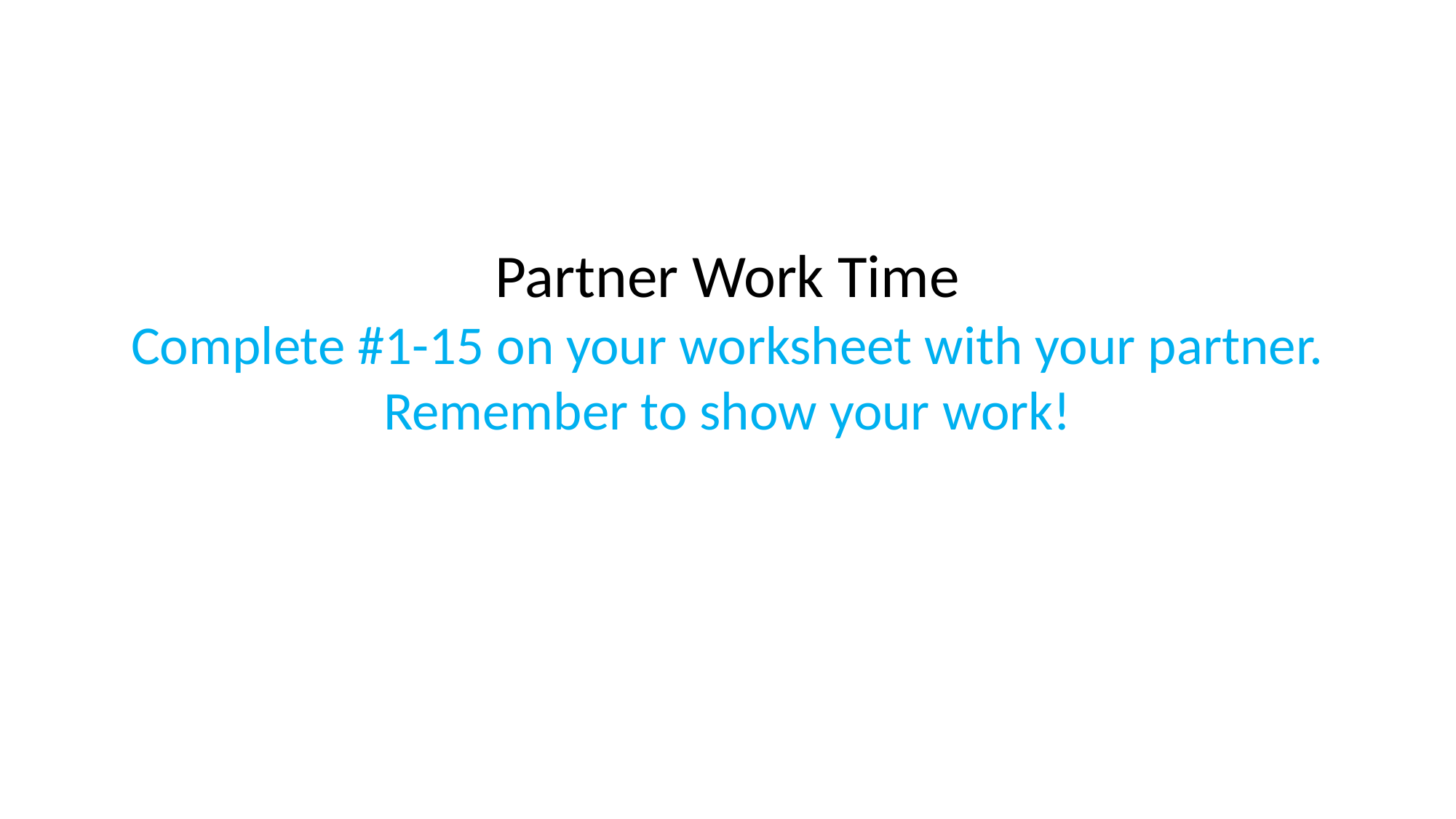

Partner Work Time
Complete #1-15 on your worksheet with your partner.
Remember to show your work!